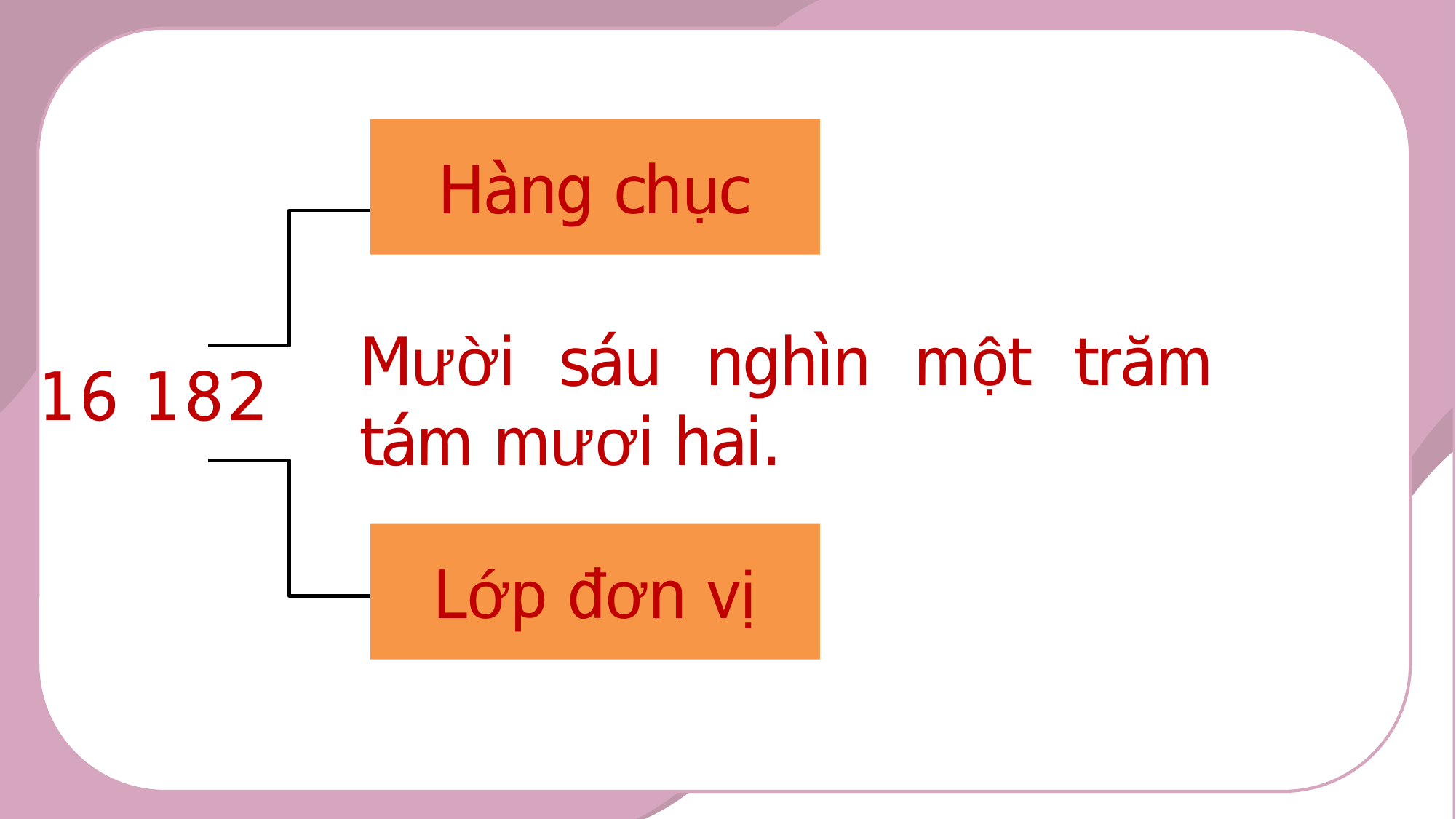

Hàng chục
Mười sáu nghìn một trăm tám mươi hai.
16 182
Lớp đơn vị